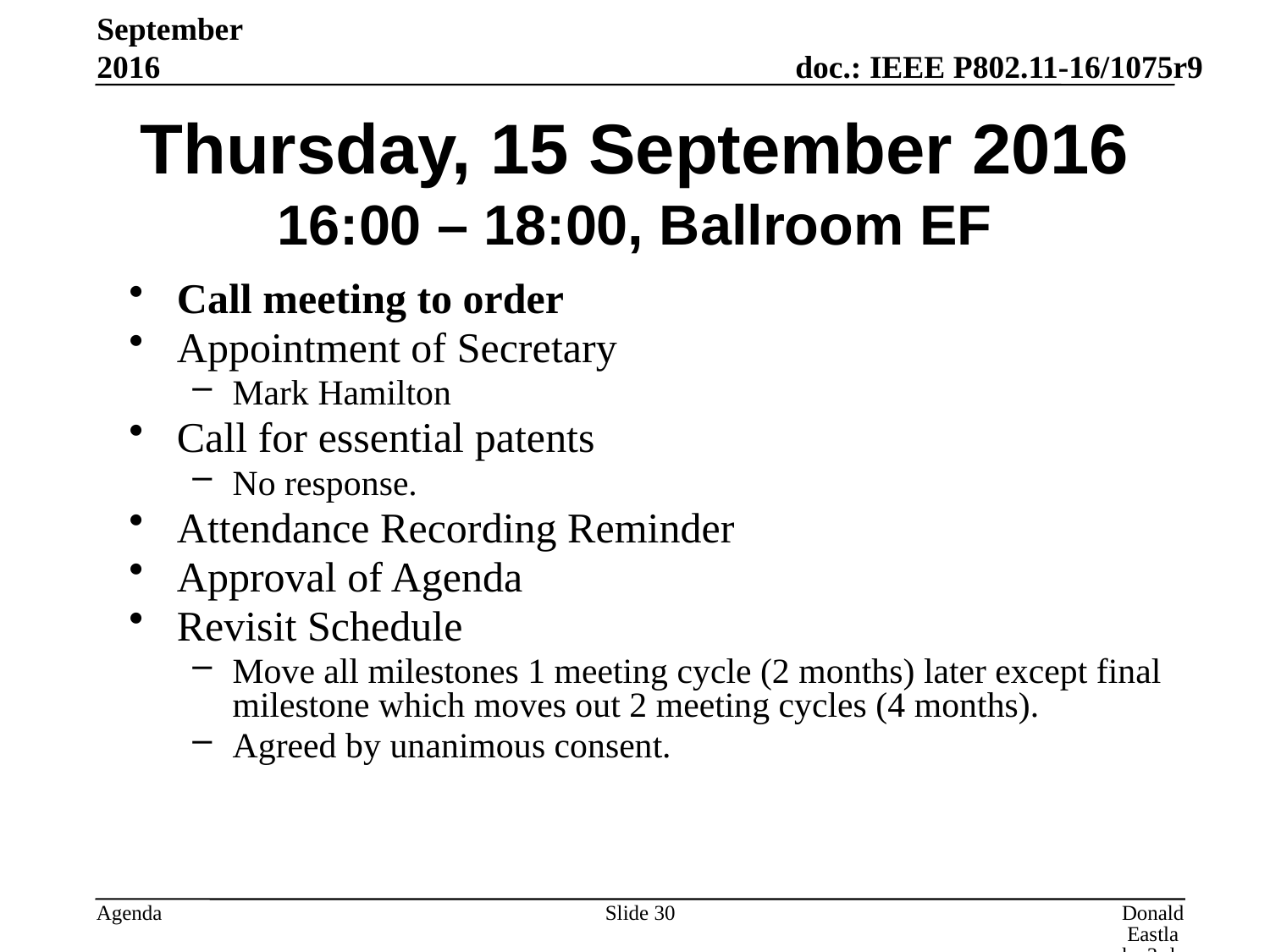

September 2016
# Thursday, 15 September 2016 16:00 – 18:00, Ballroom EF
Call meeting to order
Appointment of Secretary
Mark Hamilton
Call for essential patents
No response.
Attendance Recording Reminder
Approval of Agenda
Revisit Schedule
Move all milestones 1 meeting cycle (2 months) later except final milestone which moves out 2 meeting cycles (4 months).
Agreed by unanimous consent.

Slide 30
Donald Eastlake 3rd, Huawei Technologies